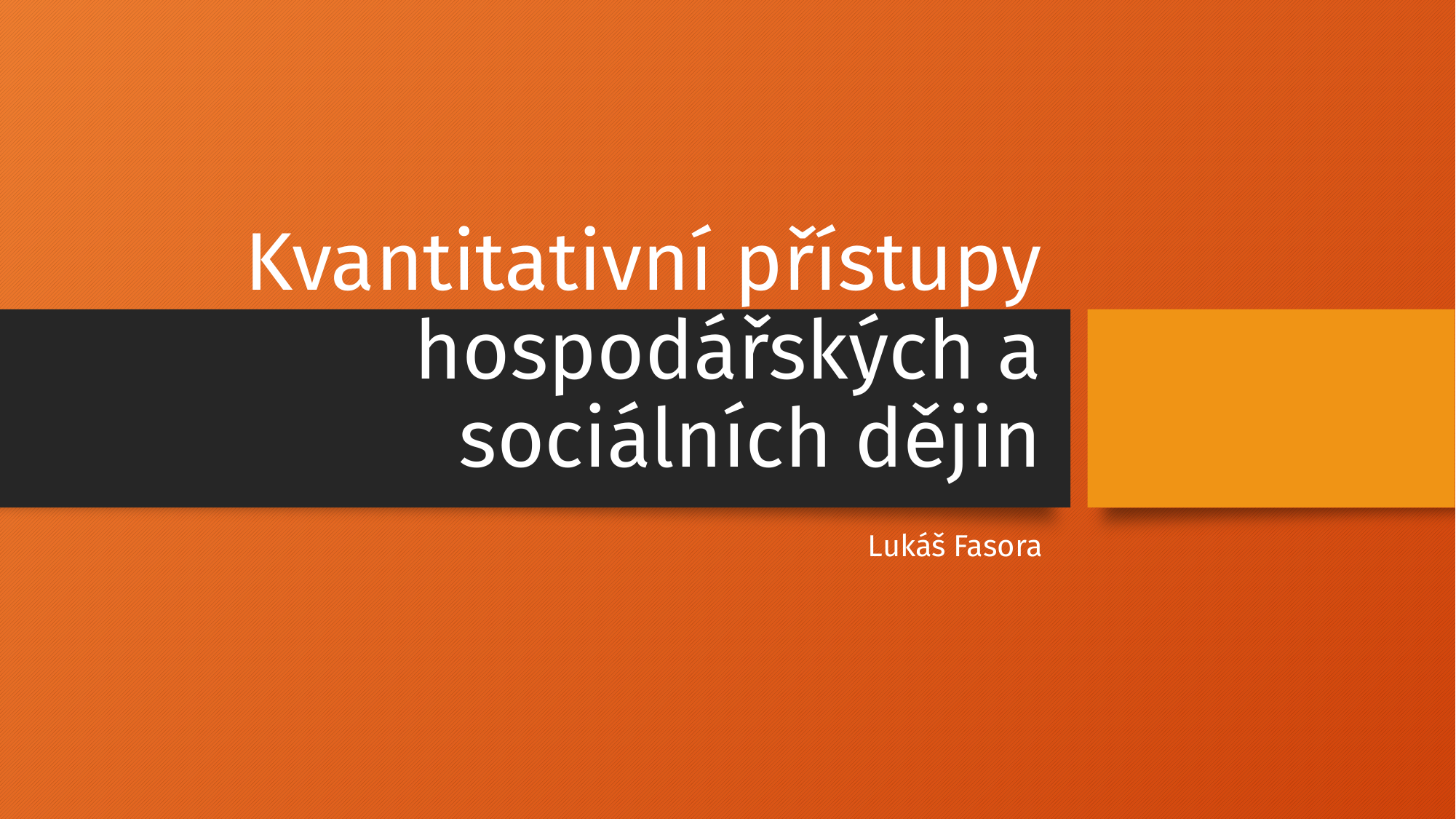

# Kvantitativní přístupy hospodářských a sociálních dějin
Lukáš Fasora